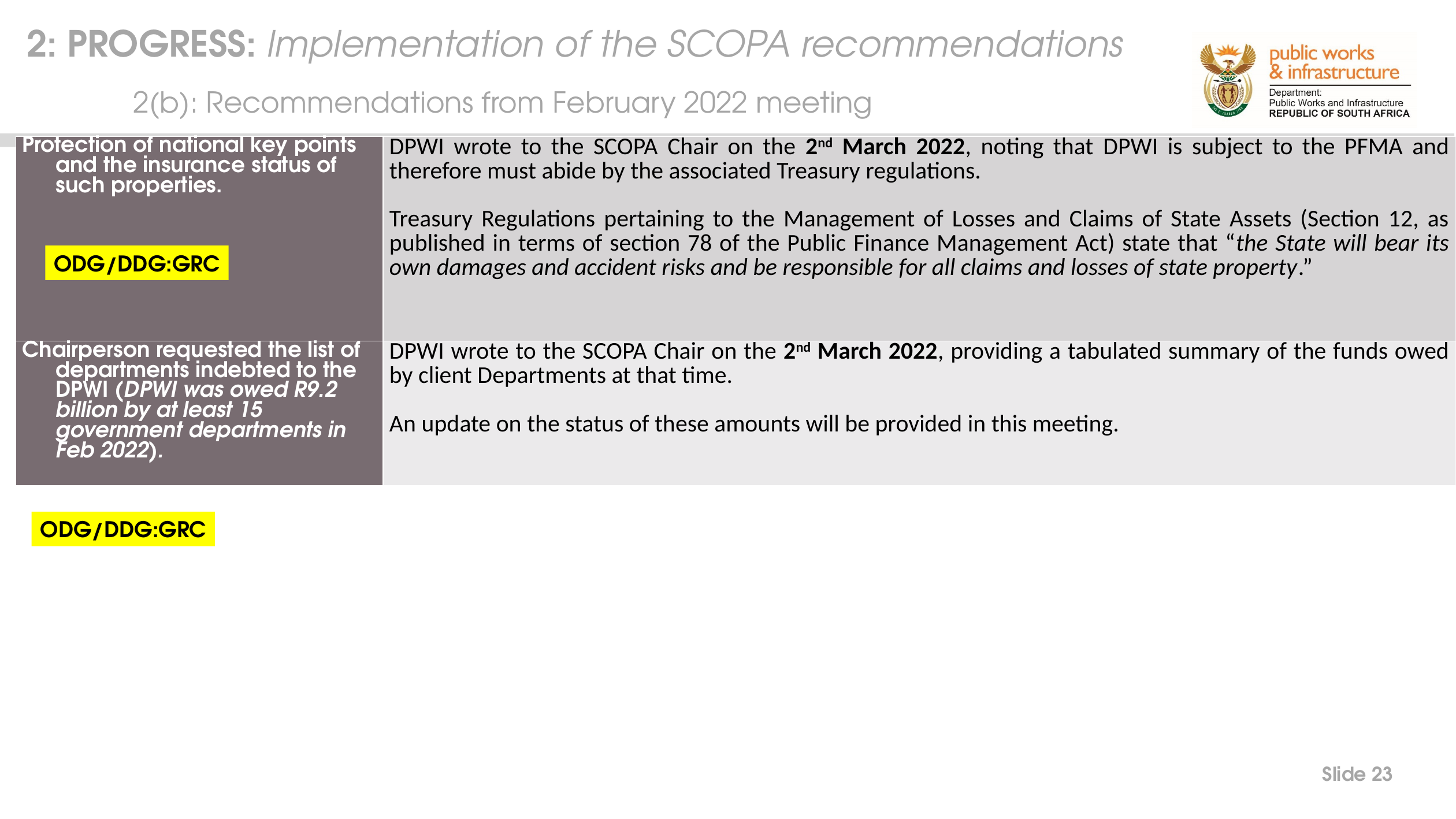

2: PROGRESS: Implementation of the SCOPA recommendations
2(b): Recommendations from February 2022 meeting
| Protection of national key points and the insurance status of such properties. | DPWI wrote to the SCOPA Chair on the 2nd March 2022, noting that DPWI is subject to the PFMA and therefore must abide by the associated Treasury regulations. Treasury Regulations pertaining to the Management of Losses and Claims of State Assets (Section 12, as published in terms of section 78 of the Public Finance Management Act) state that “the State will bear its own damages and accident risks and be responsible for all claims and losses of state property.” |
| --- | --- |
| Chairperson requested the list of departments indebted to the DPWI (DPWI was owed R9.2 billion by at least 15 government departments in Feb 2022). | DPWI wrote to the SCOPA Chair on the 2nd March 2022, providing a tabulated summary of the funds owed by client Departments at that time. An update on the status of these amounts will be provided in this meeting. |
ODG/DDG:GRC
ODG/DDG:GRC